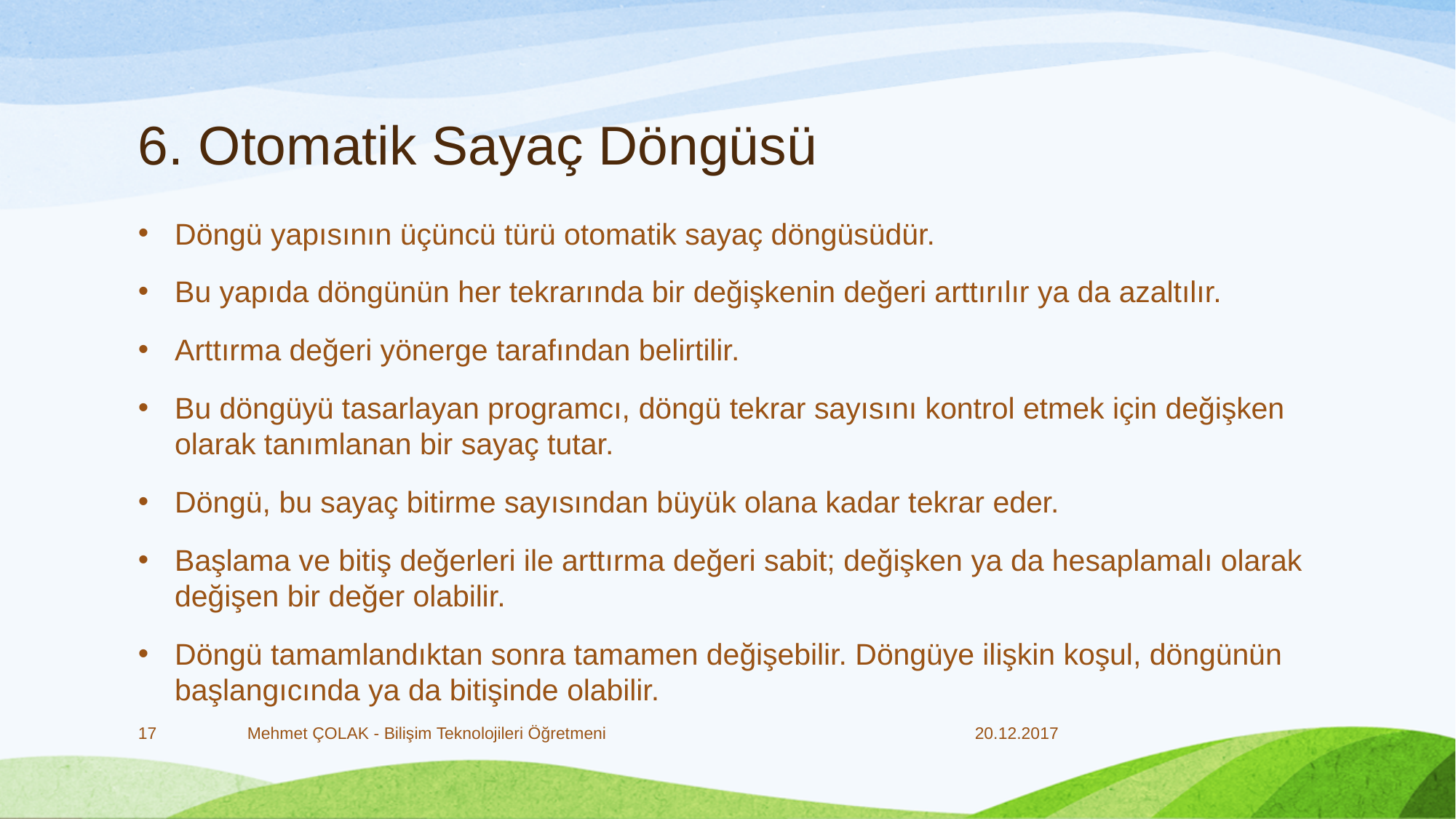

# 6. Otomatik Sayaç Döngüsü
Döngü yapısının üçüncü türü otomatik sayaç döngüsüdür.
Bu yapıda döngünün her tekrarında bir değişkenin değeri arttırılır ya da azaltılır.
Arttırma değeri yönerge tarafından belirtilir.
Bu döngüyü tasarlayan programcı, döngü tekrar sayısını kontrol etmek için değişken olarak tanımlanan bir sayaç tutar.
Döngü, bu sayaç bitirme sayısından büyük olana kadar tekrar eder.
Başlama ve bitiş değerleri ile arttırma değeri sabit; değişken ya da hesaplamalı olarak değişen bir değer olabilir.
Döngü tamamlandıktan sonra tamamen değişebilir. Döngüye ilişkin koşul, döngünün başlangıcında ya da bitişinde olabilir.
17
Mehmet ÇOLAK - Bilişim Teknolojileri Öğretmeni
20.12.2017